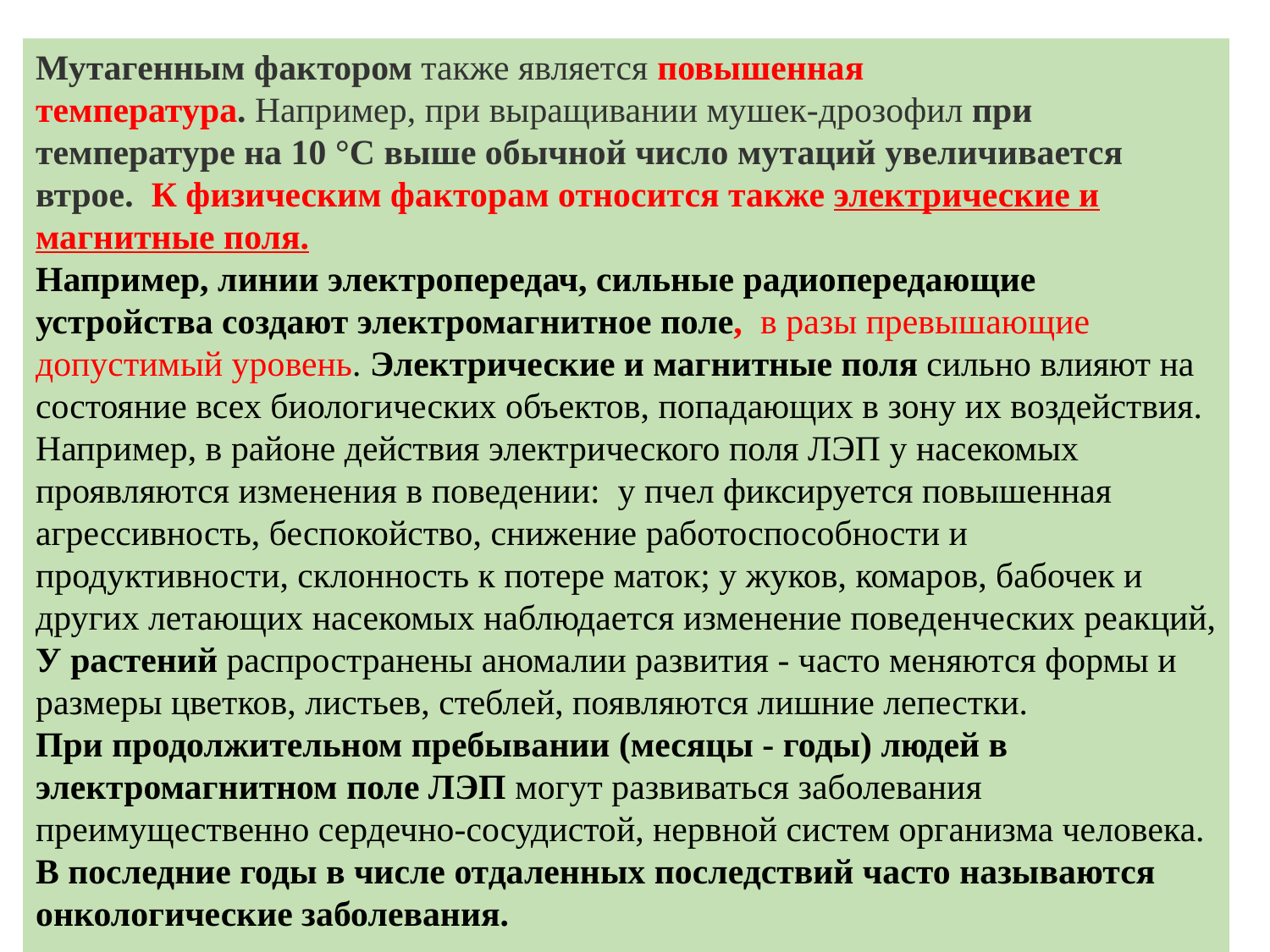

Мутагенным фактором также является повышенная температура. Например, при выращивании мушек-дрозофил при температуре на 10 °С выше обычной число мутаций увеличивается втрое.  К физическим факторам относится также электрические и магнитные поля.
Например, линии электропередач, сильные радиопередающие устройства создают электромагнитное поле,  в разы превышающие допустимый уровень. Электрические и магнитные поля сильно влияют на состояние всех биологических объектов, попадающих в зону их воздействия. Например, в районе действия электрического поля ЛЭП у насекомых проявляются изменения в поведении:  у пчел фиксируется повышенная агрессивность, беспокойство, снижение работоспособности и продуктивности, склонность к потере маток; у жуков, комаров, бабочек и других летающих насекомых наблюдается изменение поведенческих реакций, У растений распространены аномалии развития - часто меняются формы и размеры цветков, листьев, стеблей, появляются лишние лепестки.
При продолжительном пребывании (месяцы - годы) людей в электромагнитном поле ЛЭП могут развиваться заболевания преимущественно сердечно-сосудистой, нервной систем организма человека.
В последние годы в числе отдаленных последствий часто называются онкологические заболевания.